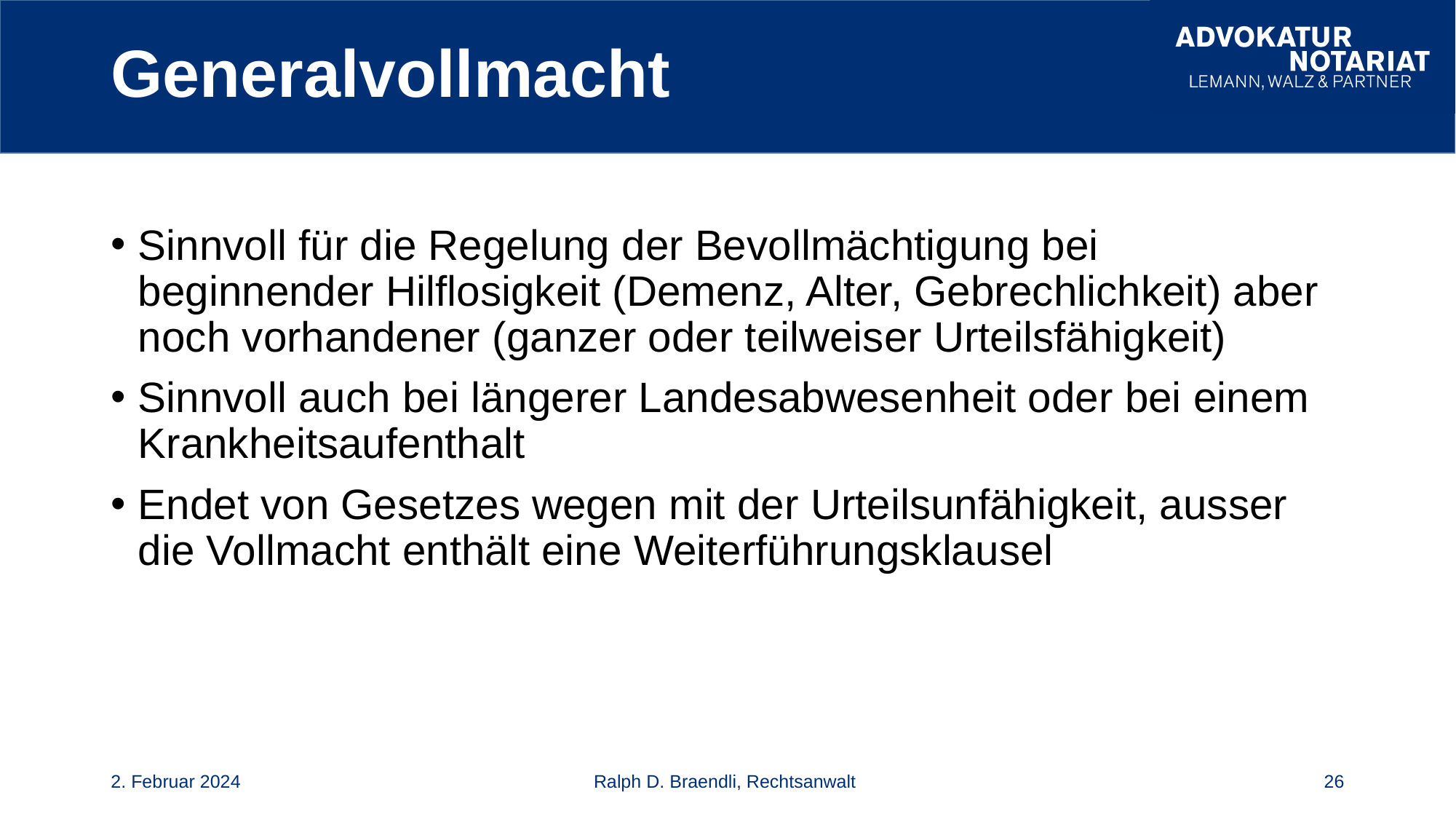

# Generalvollmacht
Sinnvoll für die Regelung der Bevollmächtigung bei beginnender Hilflosigkeit (Demenz, Alter, Gebrechlichkeit) aber noch vorhandener (ganzer oder teilweiser Urteilsfähigkeit)
Sinnvoll auch bei längerer Landesabwesenheit oder bei einem Krankheitsaufenthalt
Endet von Gesetzes wegen mit der Urteilsunfähigkeit, ausser die Vollmacht enthält eine Weiterführungsklausel
2. Februar 2024
Ralph D. Braendli, Rechtsanwalt
26